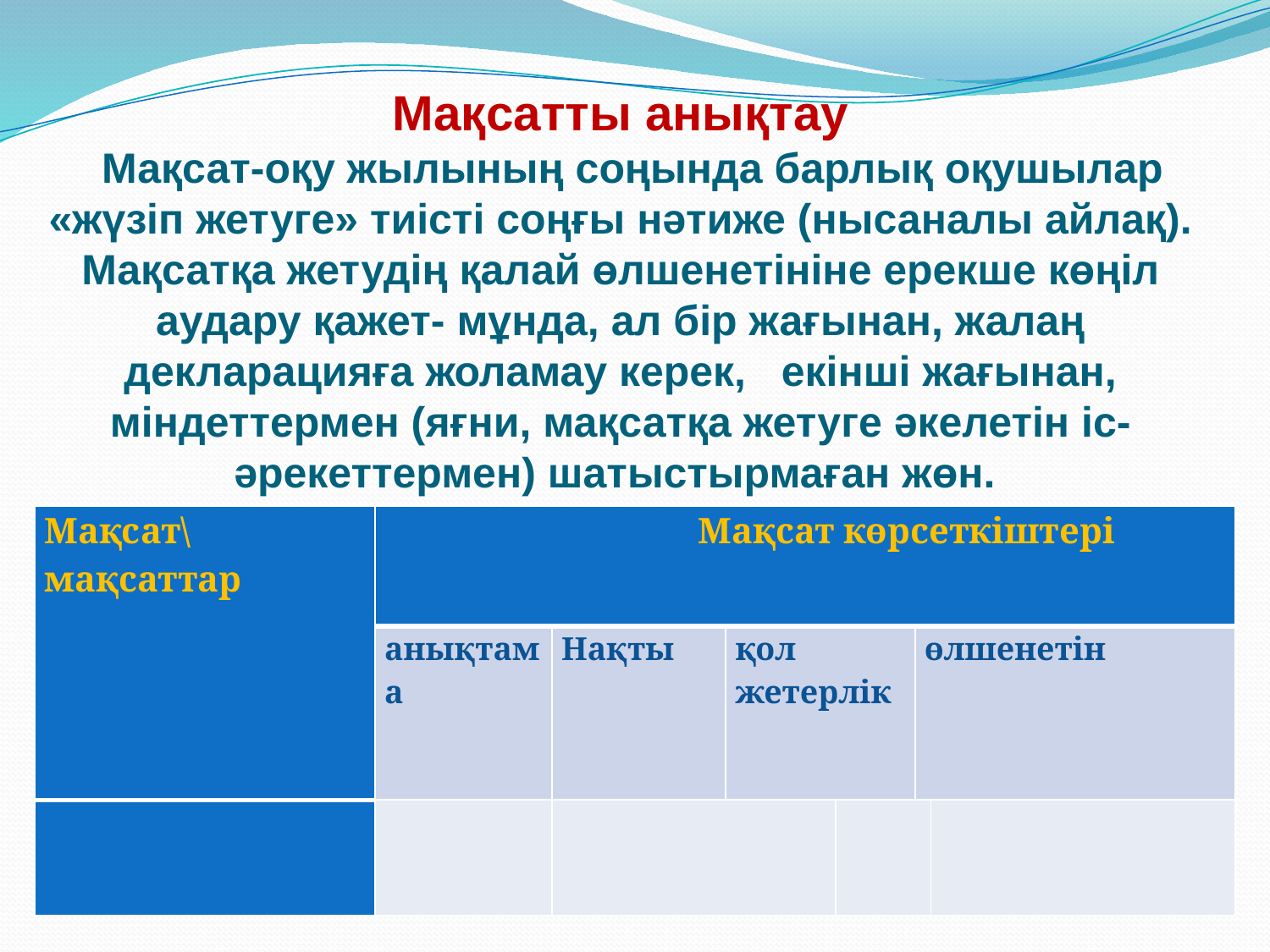

# Мақсатты анықтау Мақсат-оқу жылының соңында барлық оқушылар «жүзіп жетуге» тиісті соңғы нәтиже (нысаналы айлақ). Мақсатқа жетудің қалай өлшенетініне ерекше көңіл аудару қажет- мұнда, ал бір жағынан, жалаң декларацияға жоламау керек,   екінші жағынан, міндеттермен (яғни, мақсатқа жетуге әкелетін іс-әрекеттермен) шатыстырмаған жөн.
| Мақсат\мақсаттар | Мақсат көрсеткіштері |  |  |  |  |  |
| --- | --- | --- | --- | --- | --- | --- |
|  | анықтама | Нақты | қол жетерлік |  | өлшенетін |  |
|  |  |  |  |  |  |  |